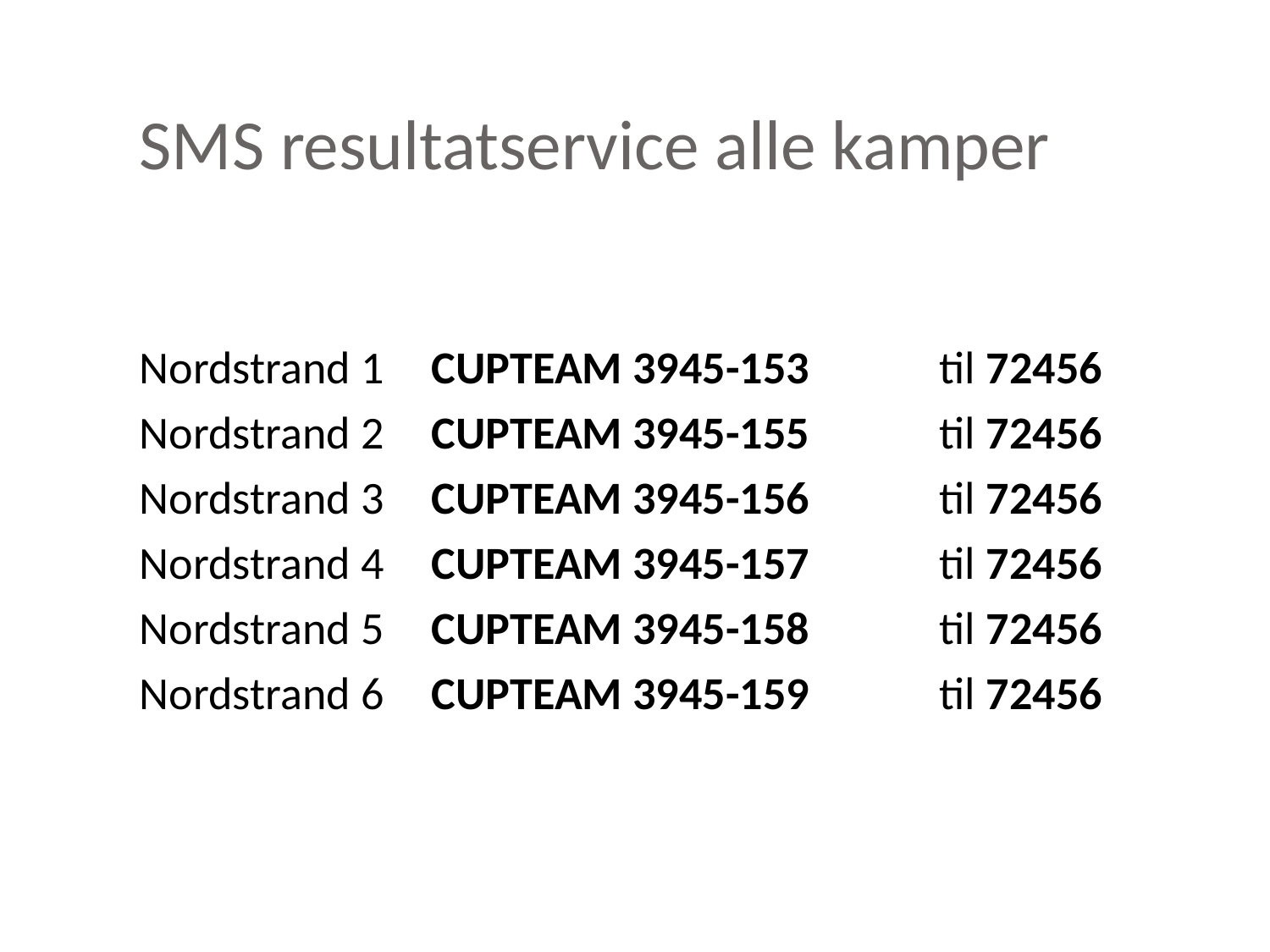

# SMS resultatservice alle kamper

Nordstrand 1 	CUPTEAM 3945-153 	til 72456
Nordstrand 2 	CUPTEAM 3945-155 	til 72456
Nordstrand 3 	CUPTEAM 3945-156 	til 72456
Nordstrand 4 	CUPTEAM 3945-157 	til 72456
Nordstrand 5 	CUPTEAM 3945-158 	til 72456
Nordstrand 6 	CUPTEAM 3945-159 	til 72456